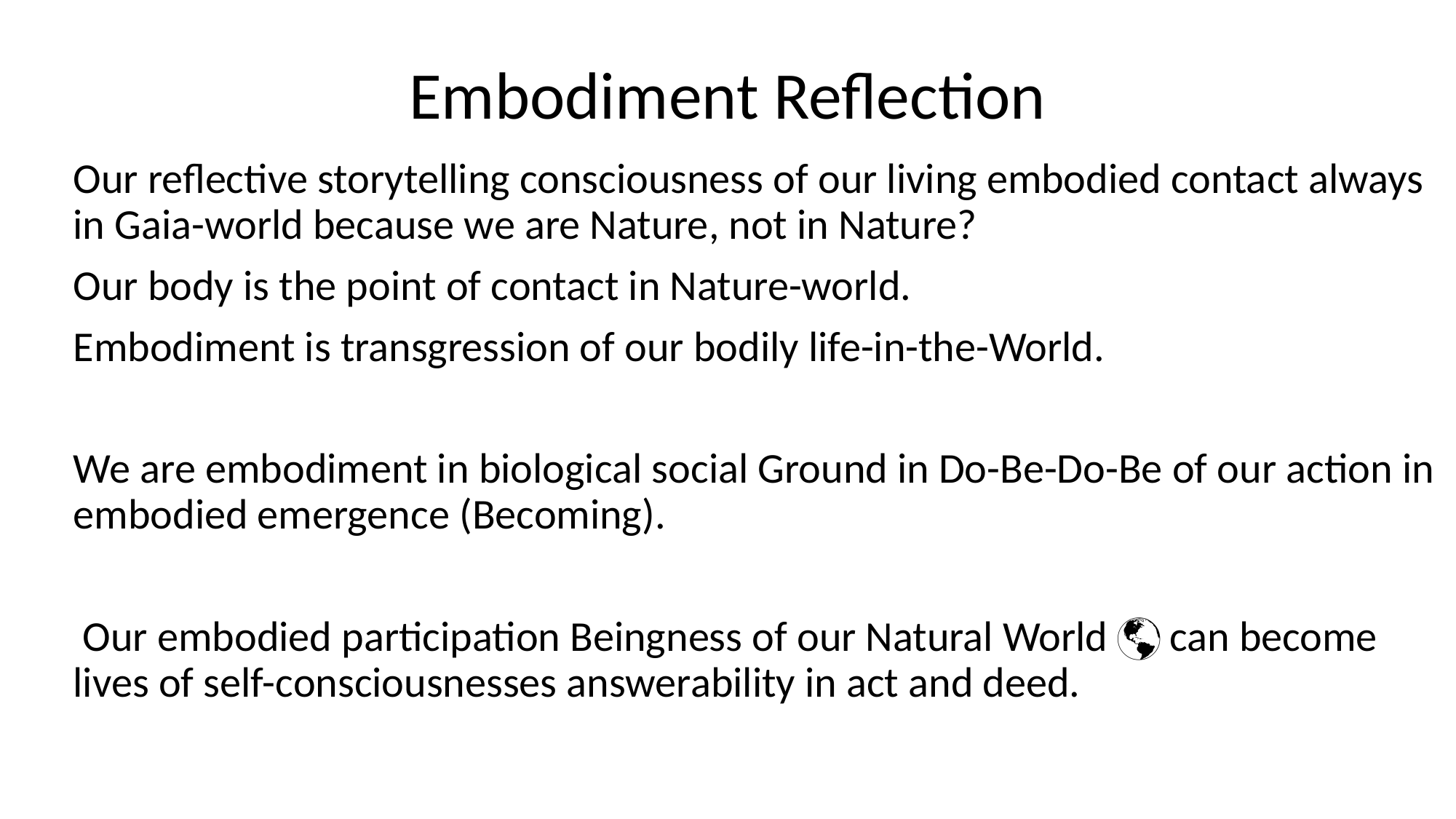

# Embodiment Reflection
Our reflective storytelling consciousness of our living embodied contact always in Gaia-world because we are Nature, not in Nature?
Our body is the point of contact in Nature-world.
Embodiment is transgression of our bodily life-in-the-World.

We are embodiment in biological social Ground in Do-Be-Do-Be of our action in embodied emergence (Becoming).

 Our embodied participation Beingness of our Natural World 🌎 can become lives of self-consciousnesses answerability in act and deed.